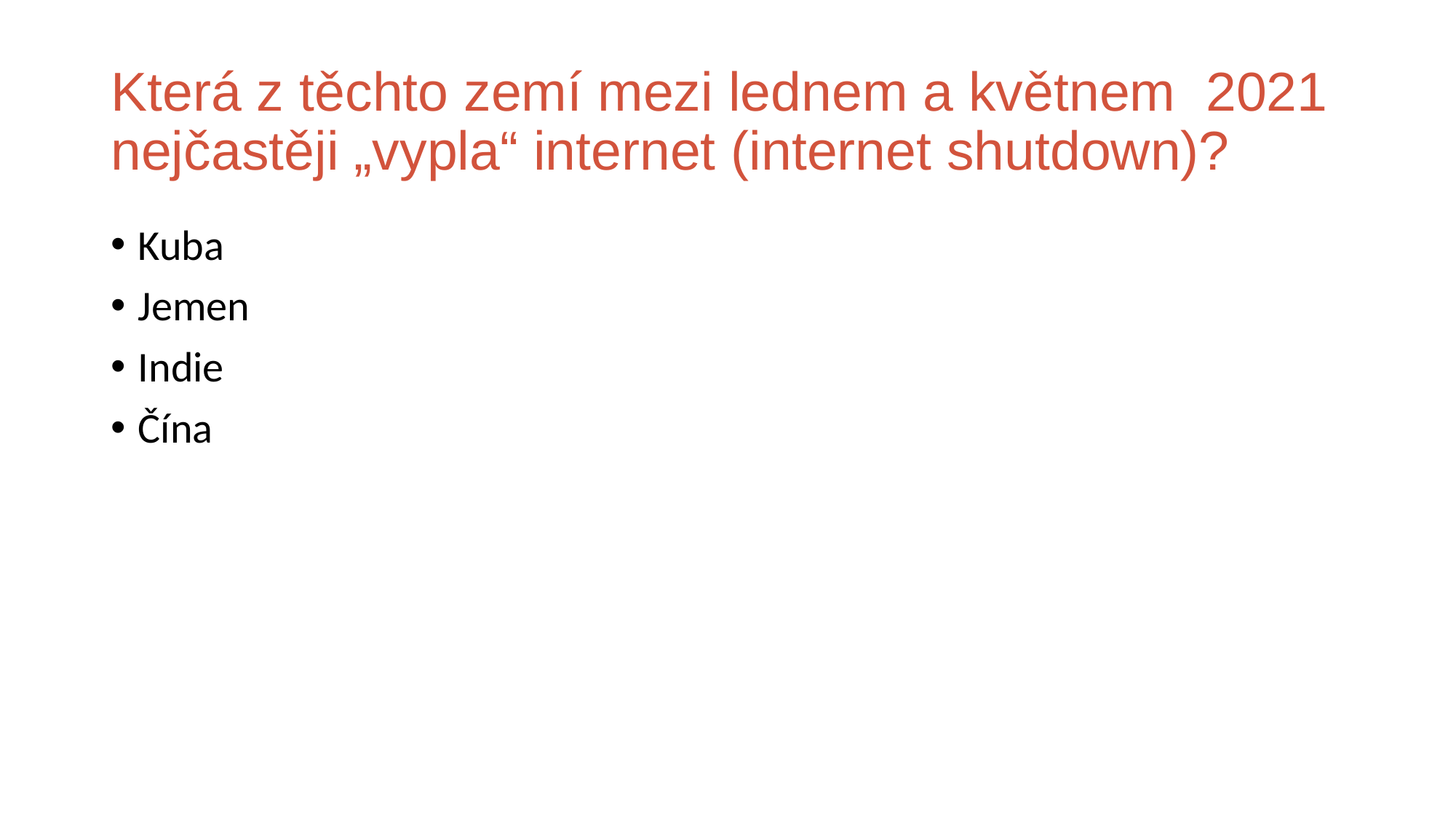

# Která z těchto zemí mezi lednem a květnem  2021 nejčastěji „vypla“ internet (internet shutdown)?
Kuba
Jemen
Indie
Čína